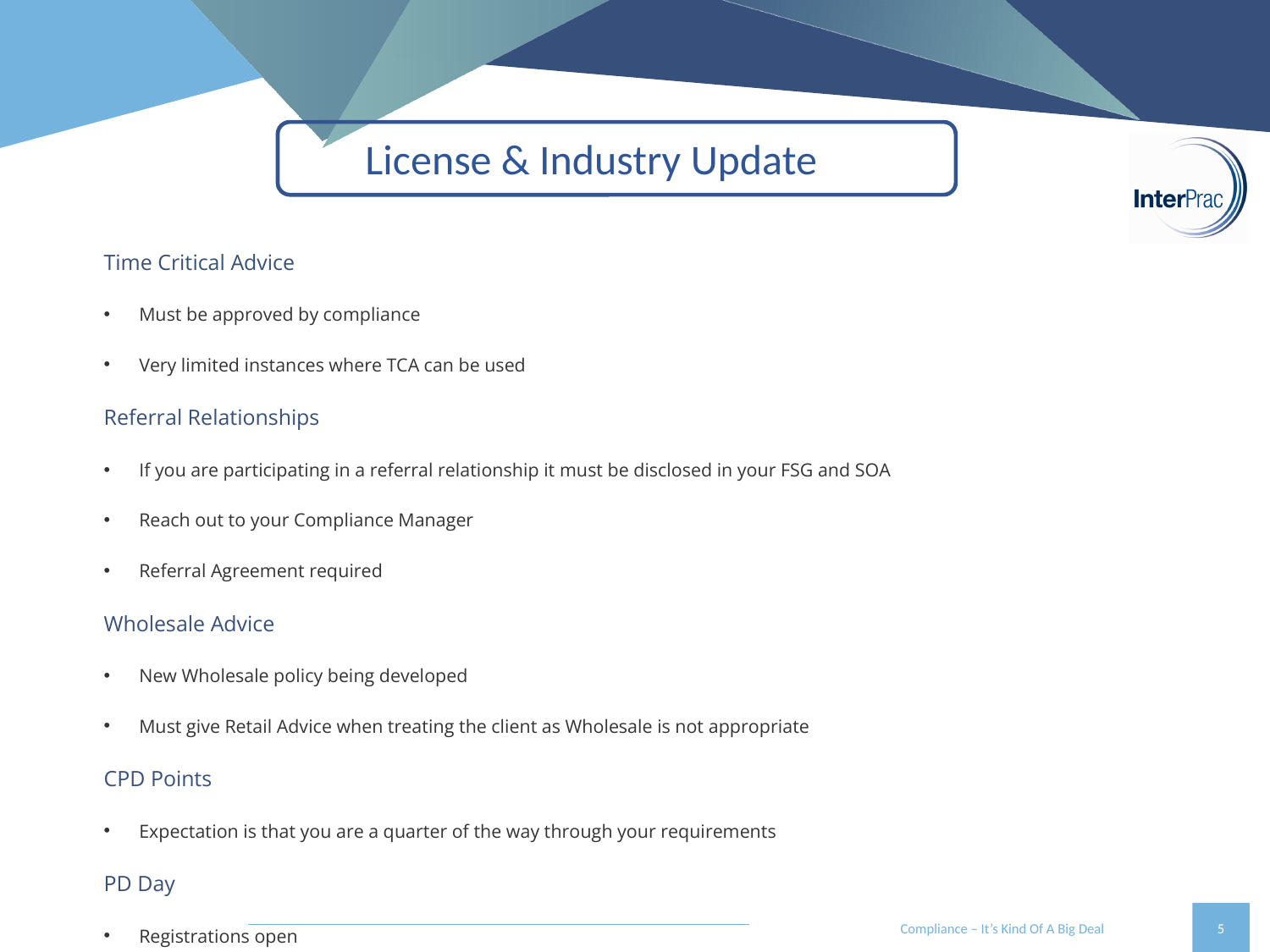

License & Industry Update
Time Critical Advice
Must be approved by compliance
Very limited instances where TCA can be used
Referral Relationships
If you are participating in a referral relationship it must be disclosed in your FSG and SOA
Reach out to your Compliance Manager
Referral Agreement required
Wholesale Advice
New Wholesale policy being developed
Must give Retail Advice when treating the client as Wholesale is not appropriate
CPD Points
Expectation is that you are a quarter of the way through your requirements
PD Day
Registrations open

Compliance – It’s Kind Of A Big Deal
5